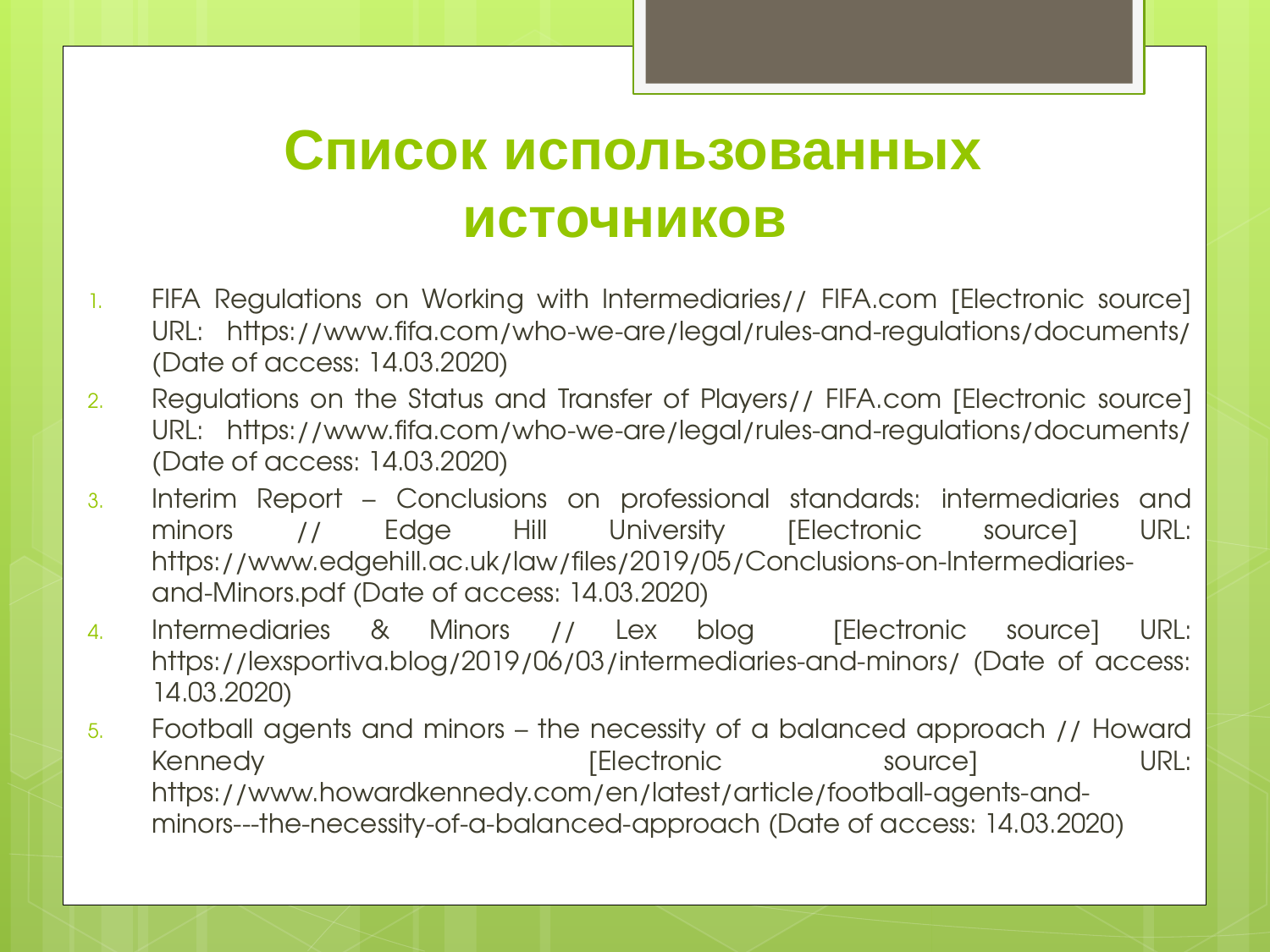

# Список использованных источников
FIFA Regulations on Working with Intermediaries// FIFA.com [Electronic source] URL: https://www.fifa.com/who-we-are/legal/rules-and-regulations/documents/ (Date of access: 14.03.2020)
Regulations on the Status and Transfer of Players// FIFA.com [Electronic source] URL: https://www.fifa.com/who-we-are/legal/rules-and-regulations/documents/ (Date of access: 14.03.2020)
Interim Report – Conclusions on professional standards: intermediaries and minors // Edge Hill University [Electronic source] URL: https://www.edgehill.ac.uk/law/files/2019/05/Conclusions-on-Intermediaries-and-Minors.pdf (Date of access: 14.03.2020)
Intermediaries & Minors // Lex blog  [Electronic source] URL: https://lexsportiva.blog/2019/06/03/intermediaries-and-minors/ (Date of access: 14.03.2020)
Football agents and minors – the necessity of a balanced approach // Howard Kennedy  [Electronic source] URL: https://www.howardkennedy.com/en/latest/article/football-agents-and-minors---the-necessity-of-a-balanced-approach (Date of access: 14.03.2020)